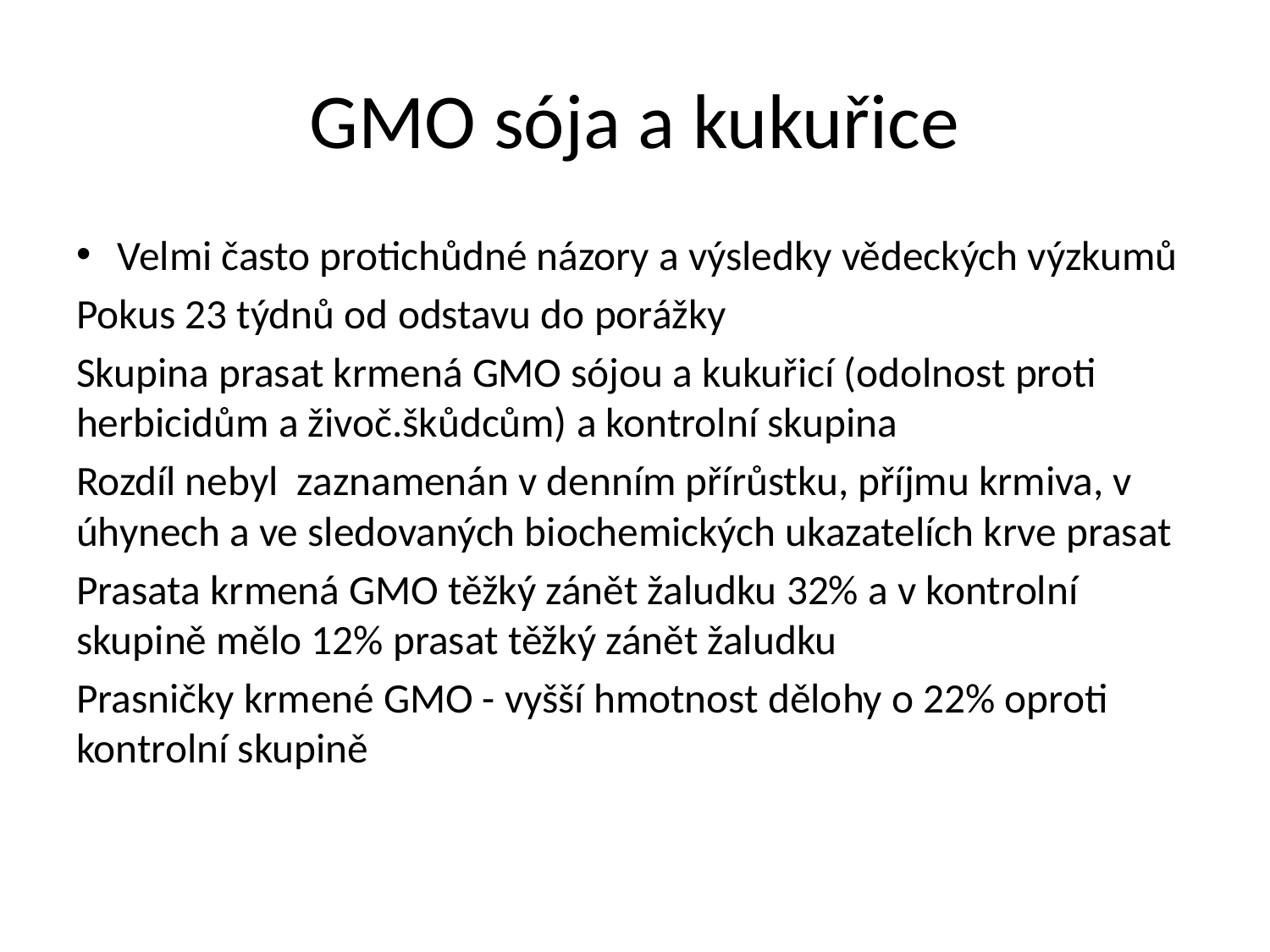

# GMO sója a kukuřice
Velmi často protichůdné názory a výsledky vědeckých výzkumů
Pokus 23 týdnů od odstavu do porážky
Skupina prasat krmená GMO sójou a kukuřicí (odolnost proti herbicidům a živoč.škůdcům) a kontrolní skupina
Rozdíl nebyl  zaznamenán v denním přírůstku, příjmu krmiva, v úhynech a ve sledovaných biochemických ukazatelích krve prasat
Prasata krmená GMO těžký zánět žaludku 32% a v kontrolní skupině mělo 12% prasat těžký zánět žaludku
Prasničky krmené GMO - vyšší hmotnost dělohy o 22% oproti kontrolní skupině